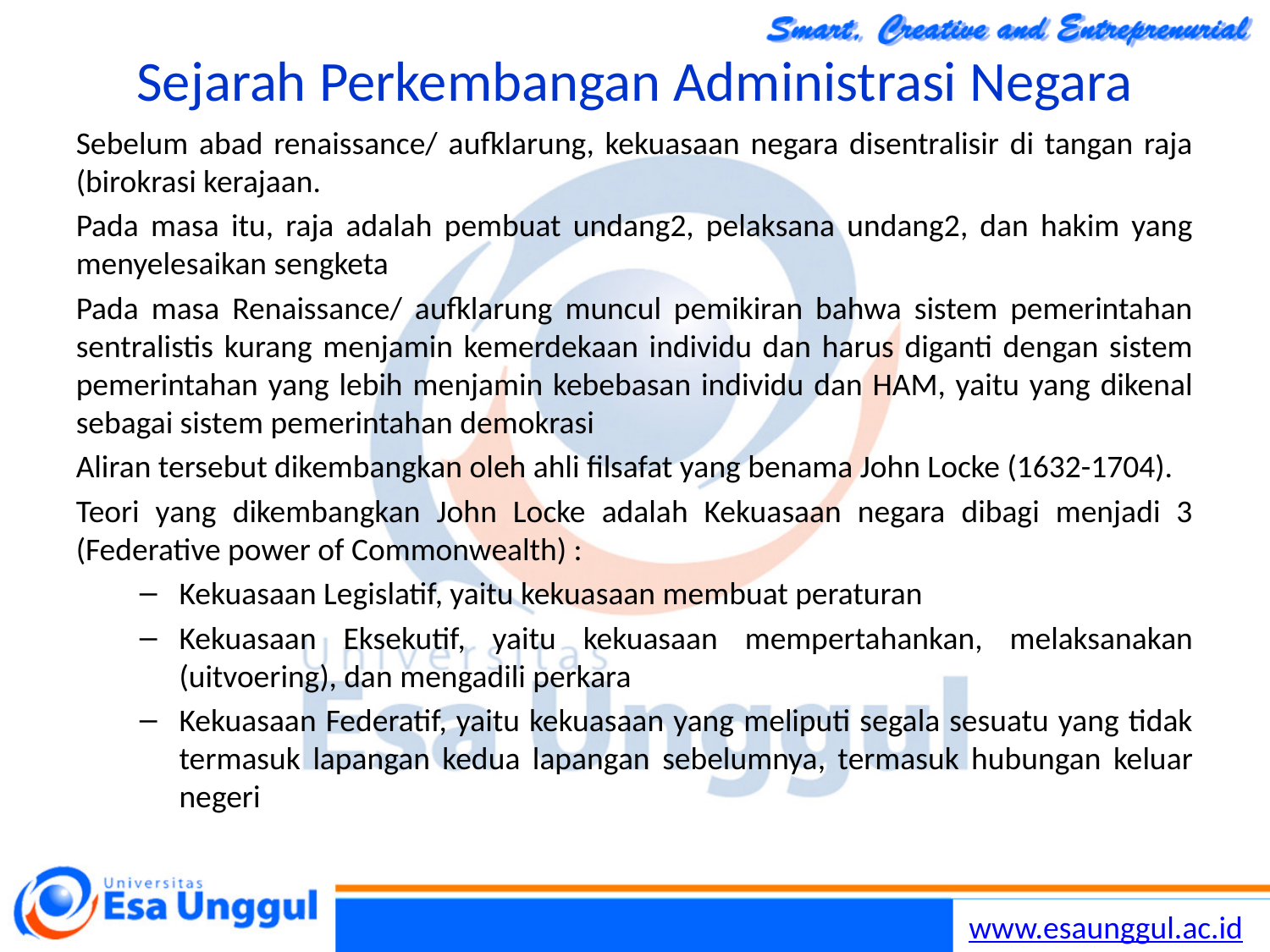

# Sejarah Perkembangan Administrasi Negara
Sebelum abad renaissance/ aufklarung, kekuasaan negara disentralisir di tangan raja (birokrasi kerajaan.
Pada masa itu, raja adalah pembuat undang2, pelaksana undang2, dan hakim yang menyelesaikan sengketa
Pada masa Renaissance/ aufklarung muncul pemikiran bahwa sistem pemerintahan sentralistis kurang menjamin kemerdekaan individu dan harus diganti dengan sistem pemerintahan yang lebih menjamin kebebasan individu dan HAM, yaitu yang dikenal sebagai sistem pemerintahan demokrasi
Aliran tersebut dikembangkan oleh ahli filsafat yang benama John Locke (1632-1704).
Teori yang dikembangkan John Locke adalah Kekuasaan negara dibagi menjadi 3 (Federative power of Commonwealth) :
Kekuasaan Legislatif, yaitu kekuasaan membuat peraturan
Kekuasaan Eksekutif, yaitu kekuasaan mempertahankan, melaksanakan (uitvoering), dan mengadili perkara
Kekuasaan Federatif, yaitu kekuasaan yang meliputi segala sesuatu yang tidak termasuk lapangan kedua lapangan sebelumnya, termasuk hubungan keluar negeri